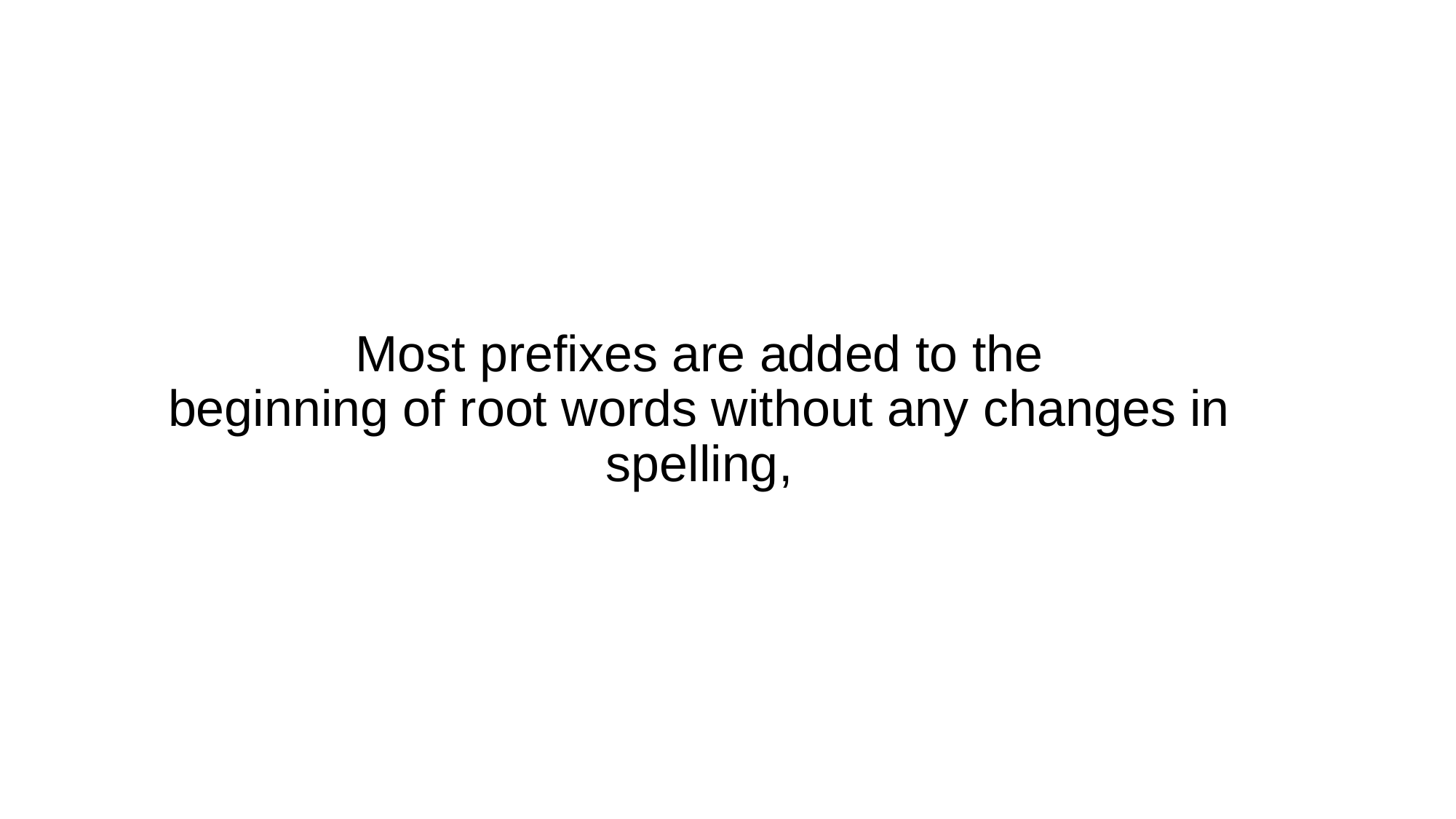

# Most prefixes are added to the beginning of root words without any changes in spelling,